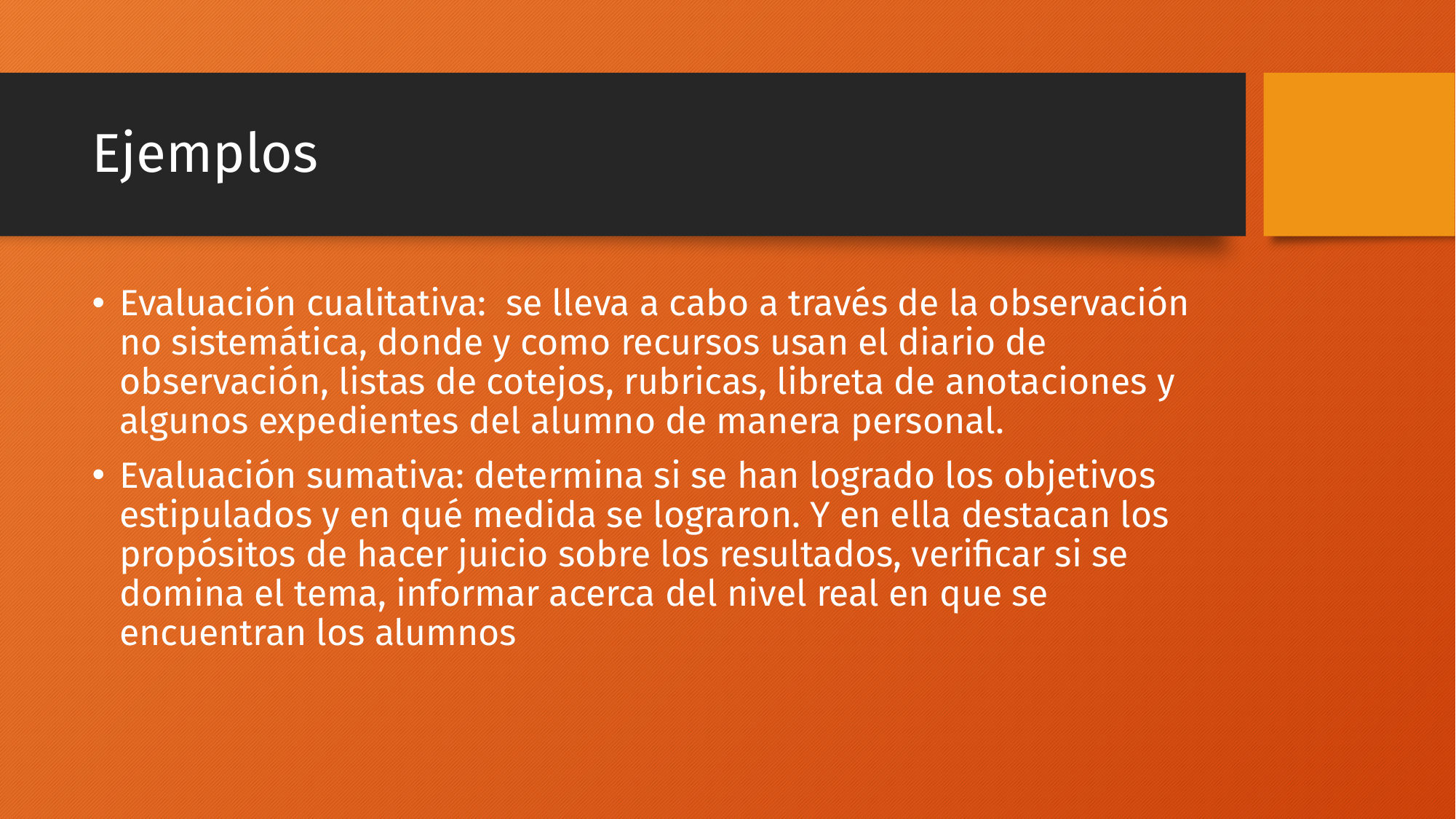

# Ejemplos
Evaluación cualitativa:  se lleva a cabo a través de la observación no sistemática, donde y como recursos usan el diario de observación, listas de cotejos, rubricas, libreta de anotaciones y algunos expedientes del alumno de manera personal.
Evaluación sumativa: determina si se han logrado los objetivos estipulados y en qué medida se lograron. Y en ella destacan los propósitos de hacer juicio sobre los resultados, verificar si se domina el tema, informar acerca del nivel real en que se encuentran los alumnos